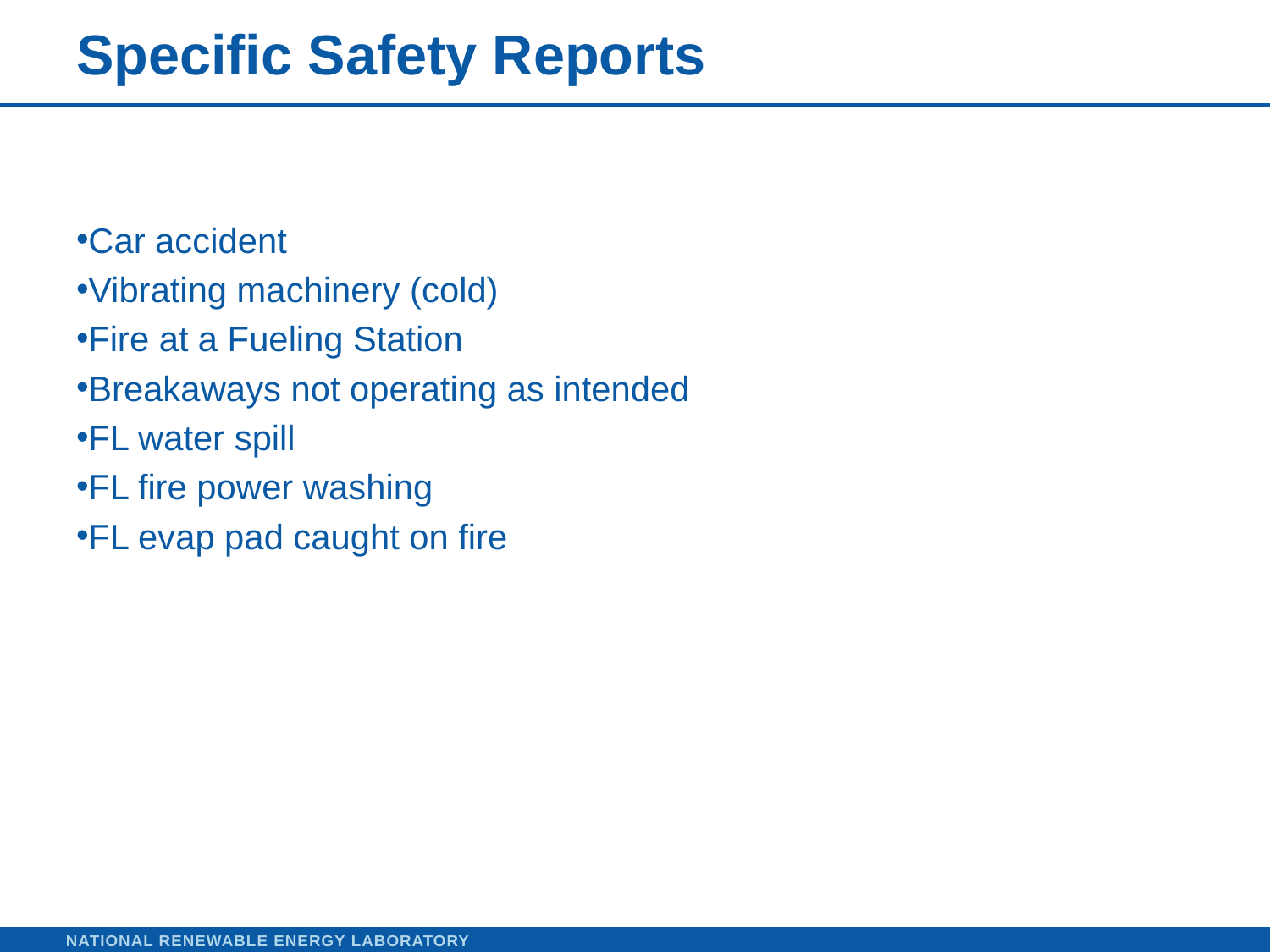

# Specific Safety Reports
Car accident
Vibrating machinery (cold)
Fire at a Fueling Station
Breakaways not operating as intended
FL water spill
FL fire power washing
FL evap pad caught on fire